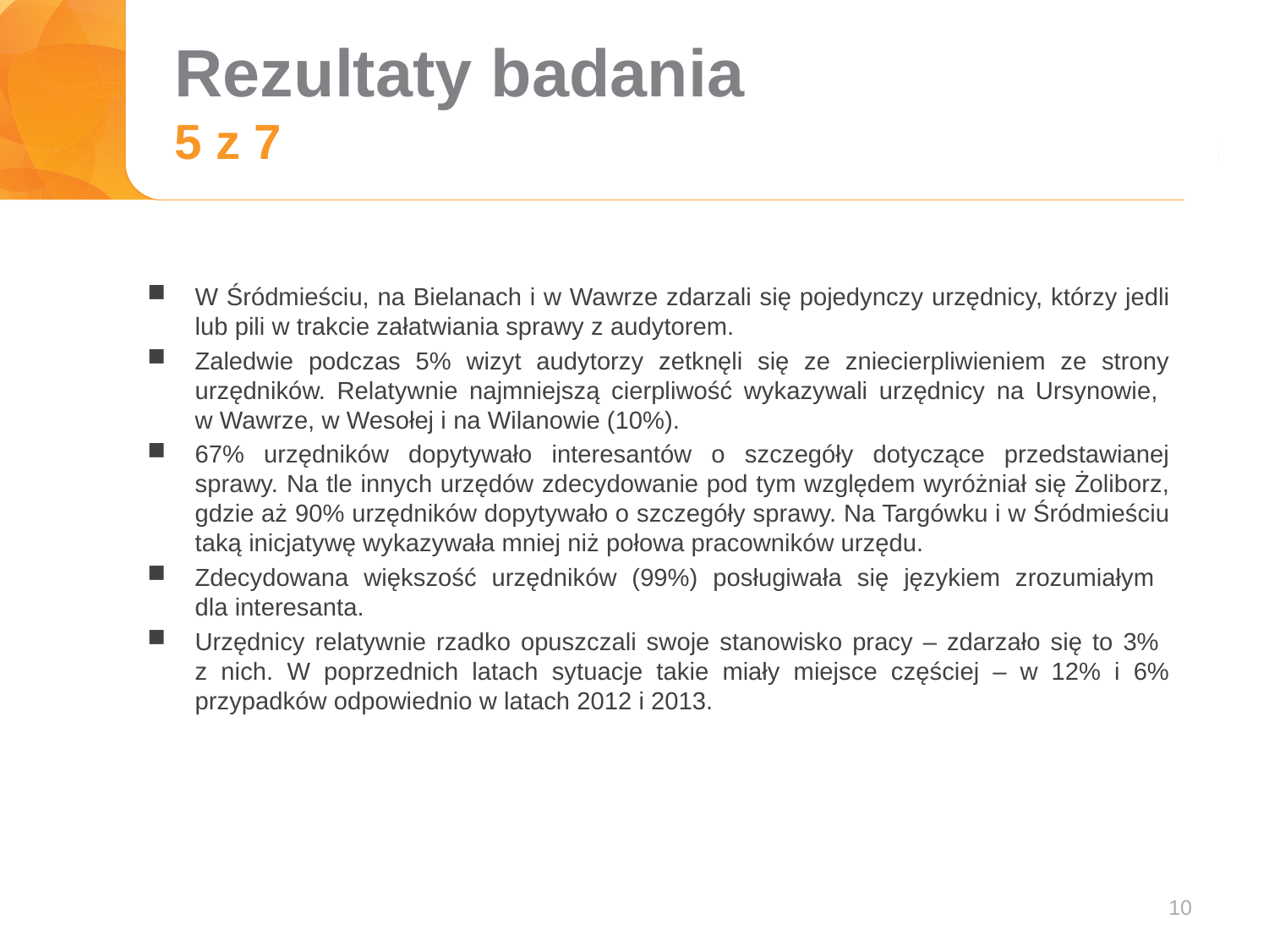

# Rezultaty badania 5 z 7
W Śródmieściu, na Bielanach i w Wawrze zdarzali się pojedynczy urzędnicy, którzy jedli lub pili w trakcie załatwiania sprawy z audytorem.
Zaledwie podczas 5% wizyt audytorzy zetknęli się ze zniecierpliwieniem ze strony urzędników. Relatywnie najmniejszą cierpliwość wykazywali urzędnicy na Ursynowie,
w Wawrze, w Wesołej i na Wilanowie (10%).
67% urzędników dopytywało interesantów o szczegóły dotyczące przedstawianej sprawy. Na tle innych urzędów zdecydowanie pod tym względem wyróżniał się Żoliborz, gdzie aż 90% urzędników dopytywało o szczegóły sprawy. Na Targówku i w Śródmieściu taką inicjatywę wykazywała mniej niż połowa pracowników urzędu.
Zdecydowana większość urzędników (99%) posługiwała się językiem zrozumiałym
dla interesanta.
Urzędnicy relatywnie rzadko opuszczali swoje stanowisko pracy – zdarzało się to 3%
z nich. W poprzednich latach sytuacje takie miały miejsce częściej – w 12% i 6% przypadków odpowiednio w latach 2012 i 2013.

10